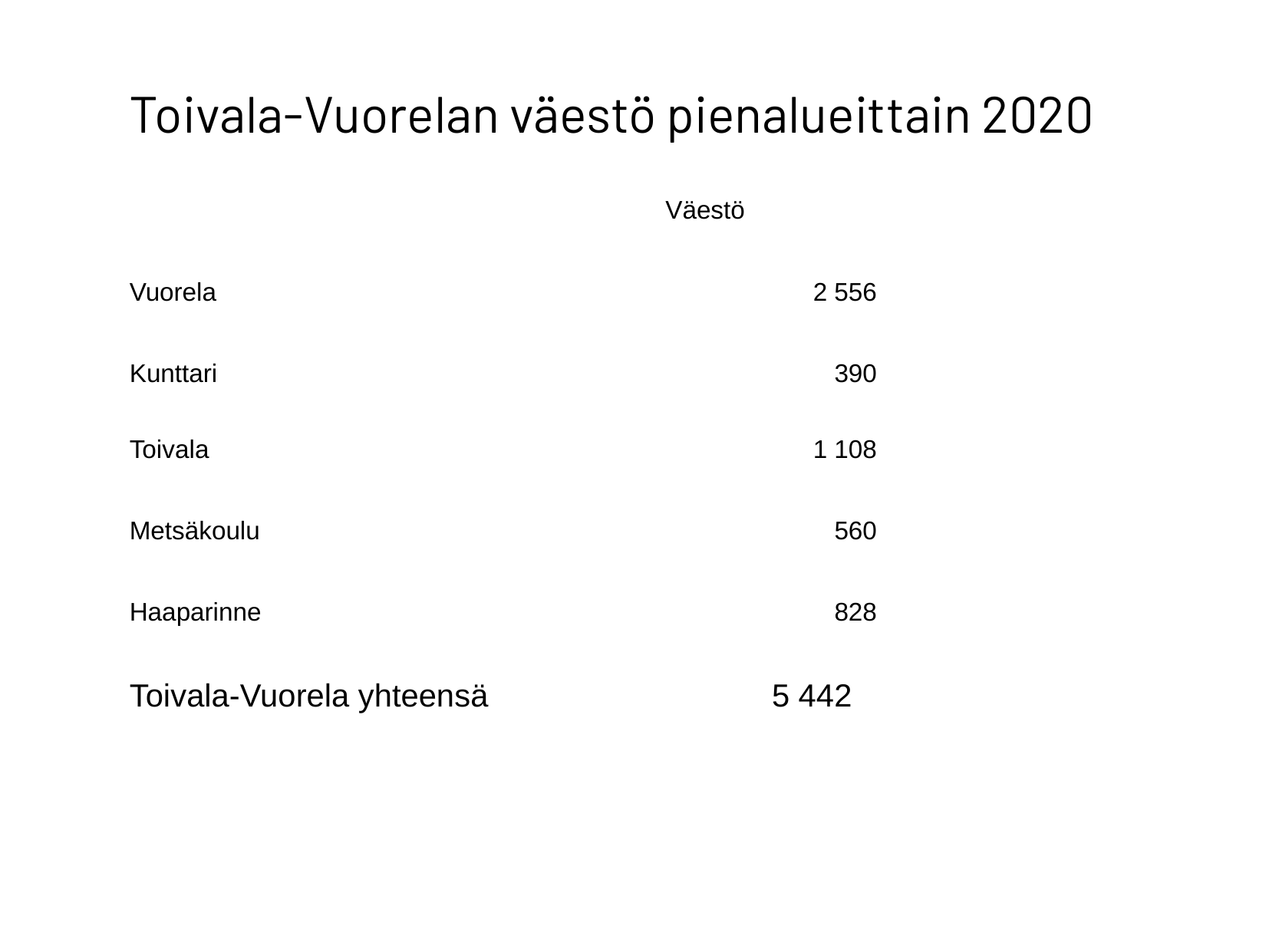

Toivala-Vuorelan väestö pienalueittain 2020
|  | Väestö |
| --- | --- |
| Vuorela | 2 556 |
| Kunttari | 390 |
| Toivala | 1 108 |
| Metsäkoulu | 560 |
| Haaparinne | 828 |
| Toivala-Vuorela yhteensä | 5 442 |